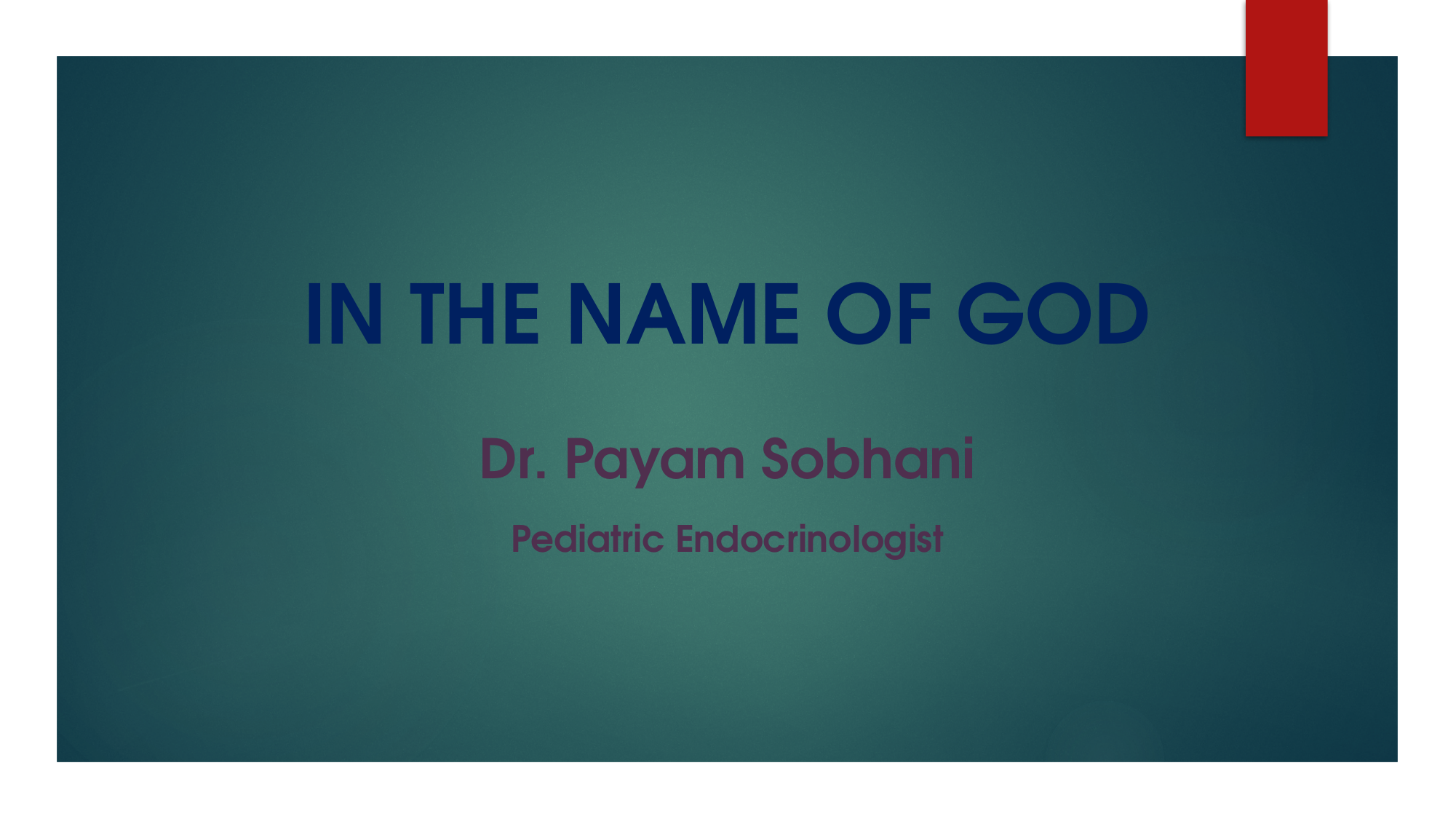

# IN THE NAME OF GOD
Dr. Payam Sobhani
Pediatric Endocrinologist